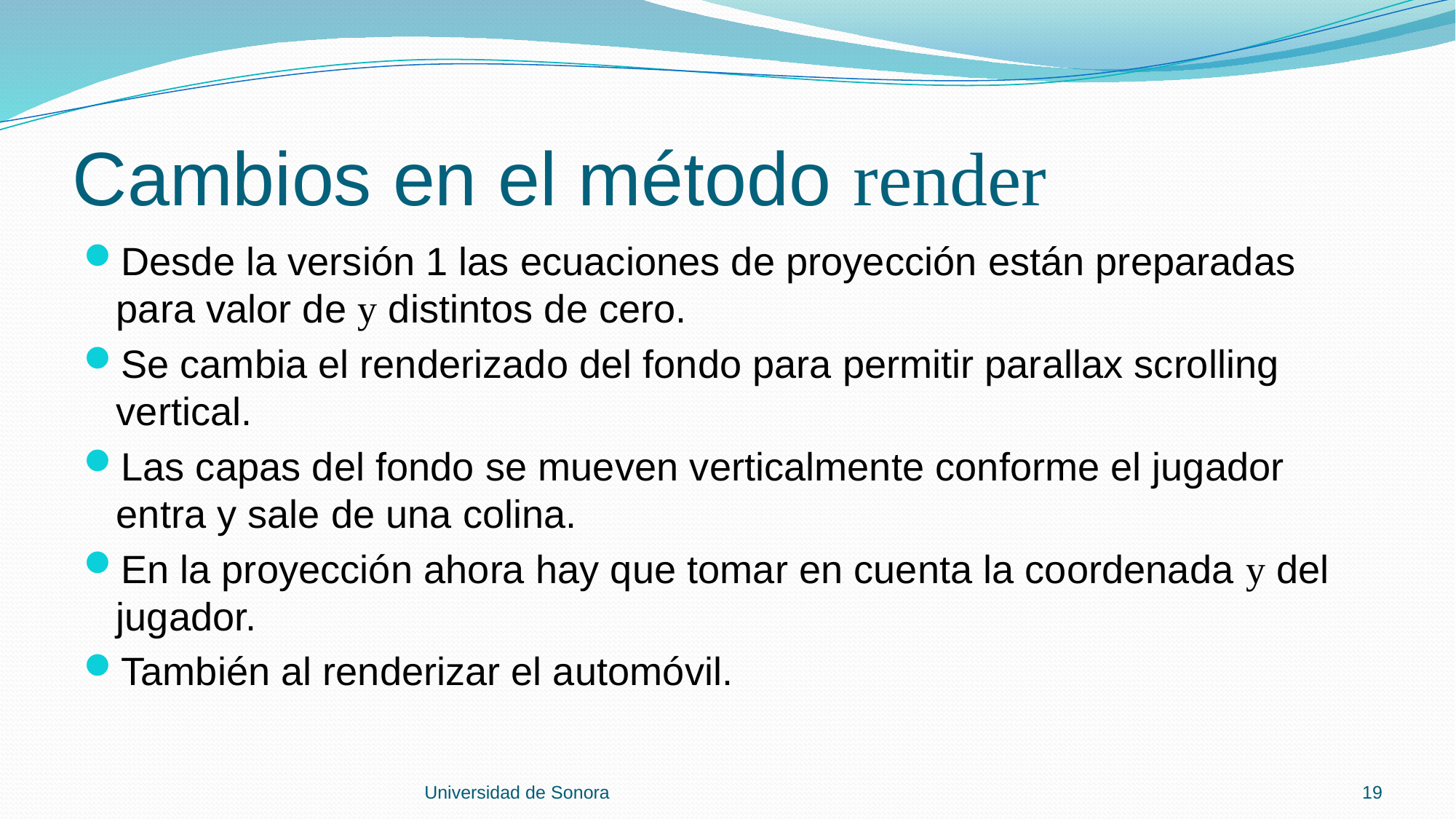

# Cambios en el método render
Desde la versión 1 las ecuaciones de proyección están preparadas para valor de y distintos de cero.
Se cambia el renderizado del fondo para permitir parallax scrolling vertical.
Las capas del fondo se mueven verticalmente conforme el jugador entra y sale de una colina.
En la proyección ahora hay que tomar en cuenta la coordenada y del jugador.
También al renderizar el automóvil.

Universidad de Sonora
19